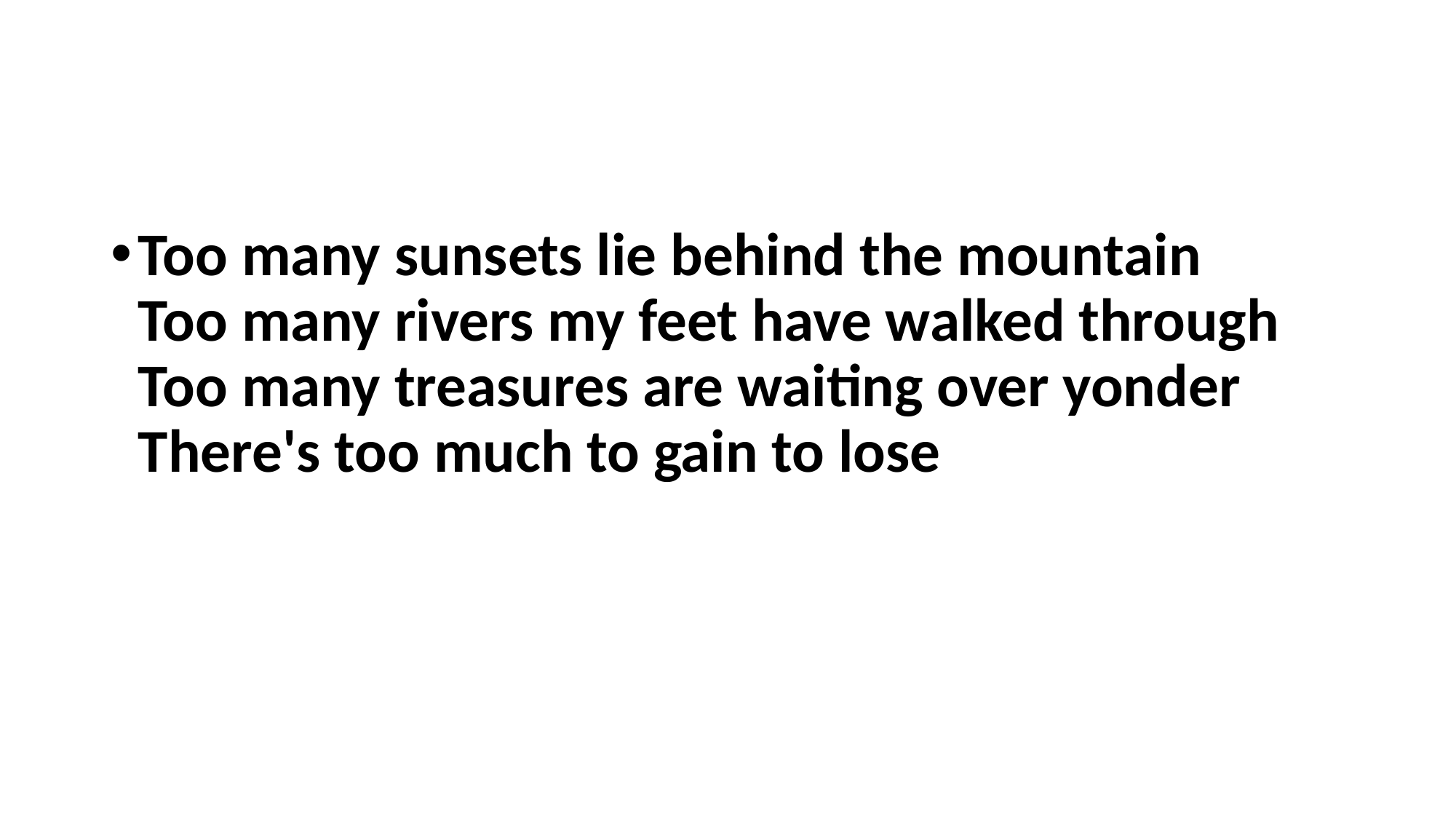

#
Too many sunsets lie behind the mountain
Too many rivers my feet have walked through
Too many treasures are waiting over yonder
There's too much to gain to lose